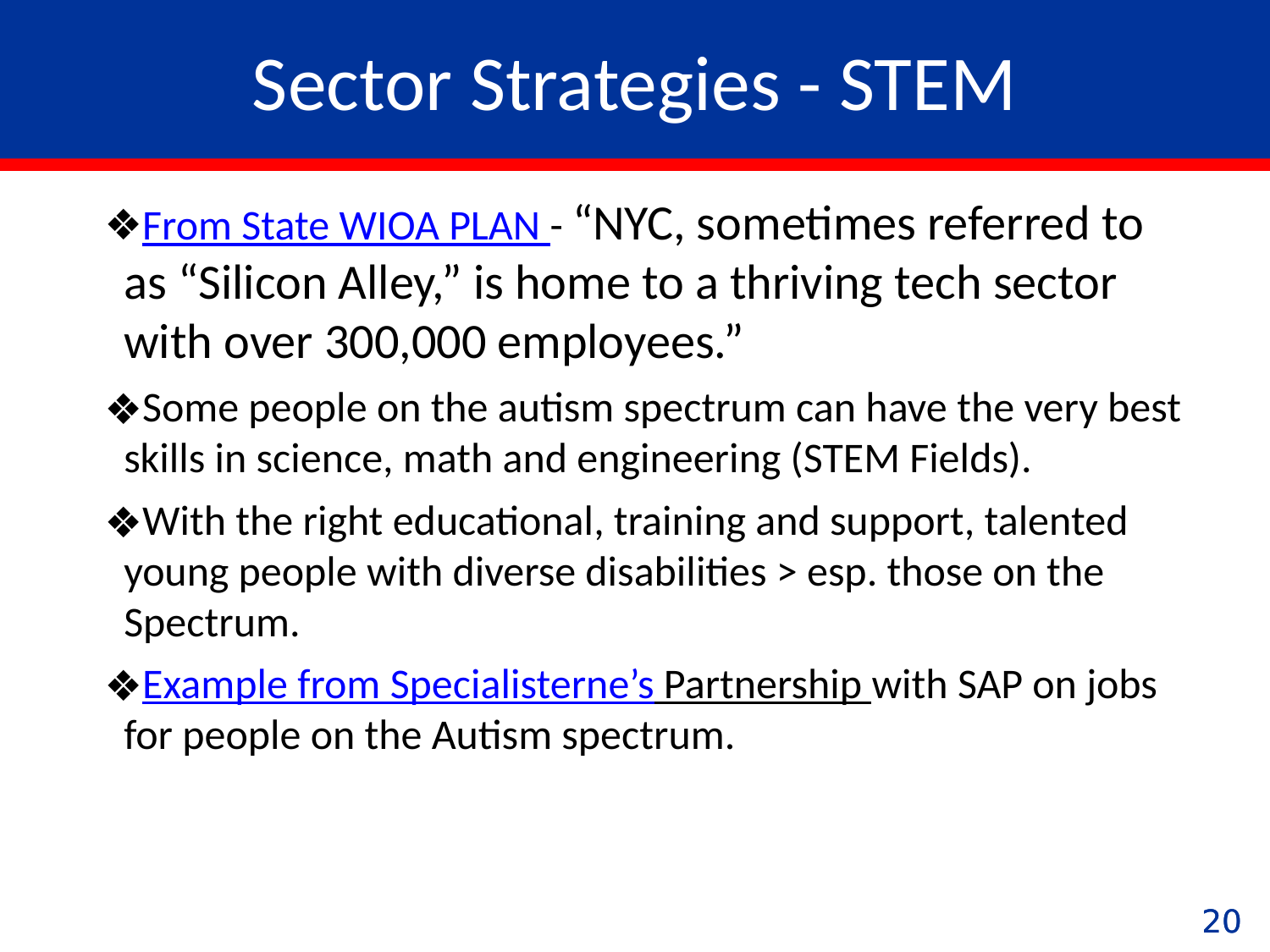

# Sector Strategies - STEM
From State WIOA PLAN - “NYC, sometimes referred to as “Silicon Alley,” is home to a thriving tech sector with over 300,000 employees.”
Some people on the autism spectrum can have the very best skills in science, math and engineering (STEM Fields).
With the right educational, training and support, talented young people with diverse disabilities > esp. those on the Spectrum.
Example from Specialisterne’s Partnership with SAP on jobs for people on the Autism spectrum.